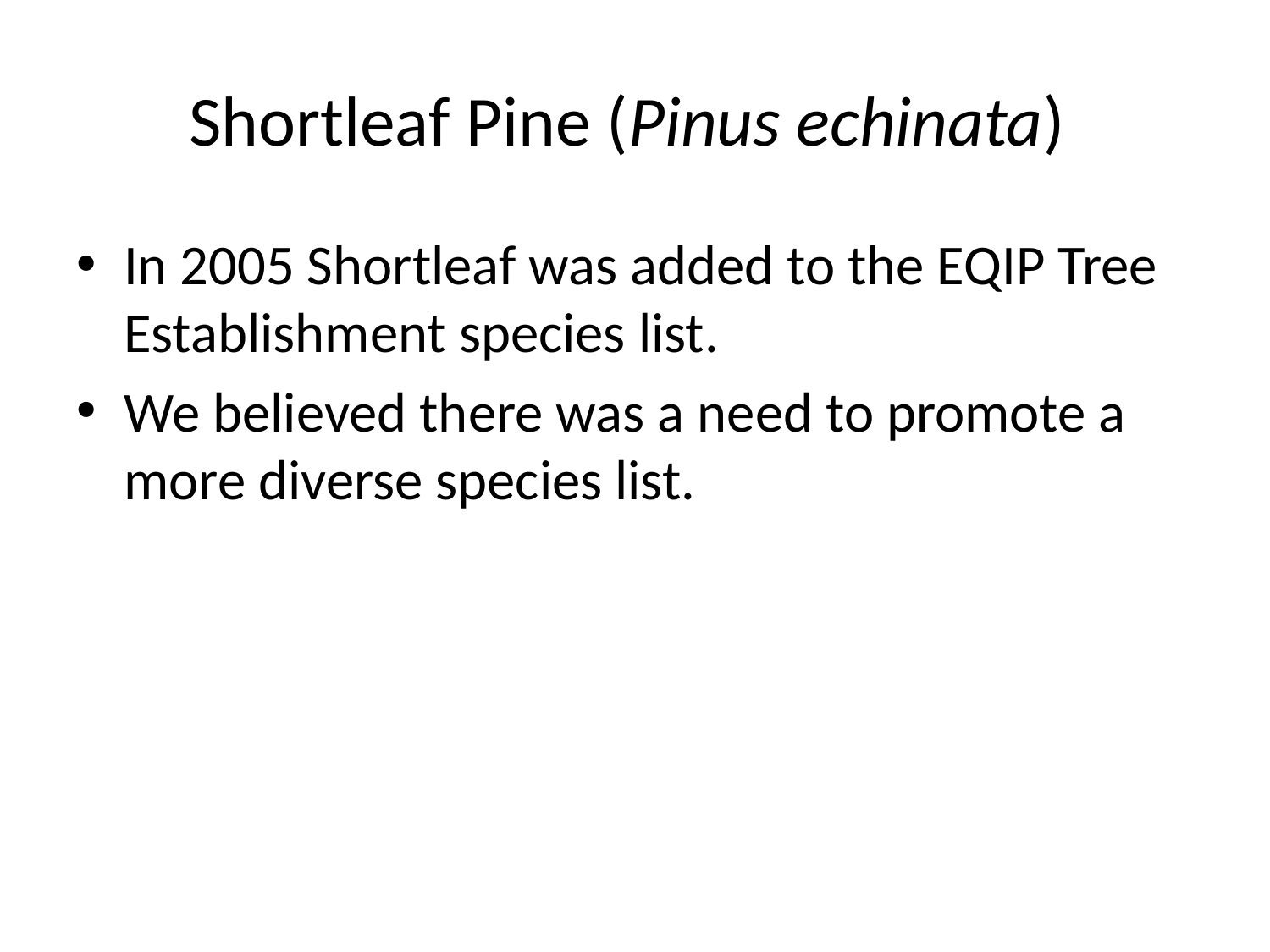

# Shortleaf Pine (Pinus echinata)
In 2005 Shortleaf was added to the EQIP Tree Establishment species list.
We believed there was a need to promote a more diverse species list.